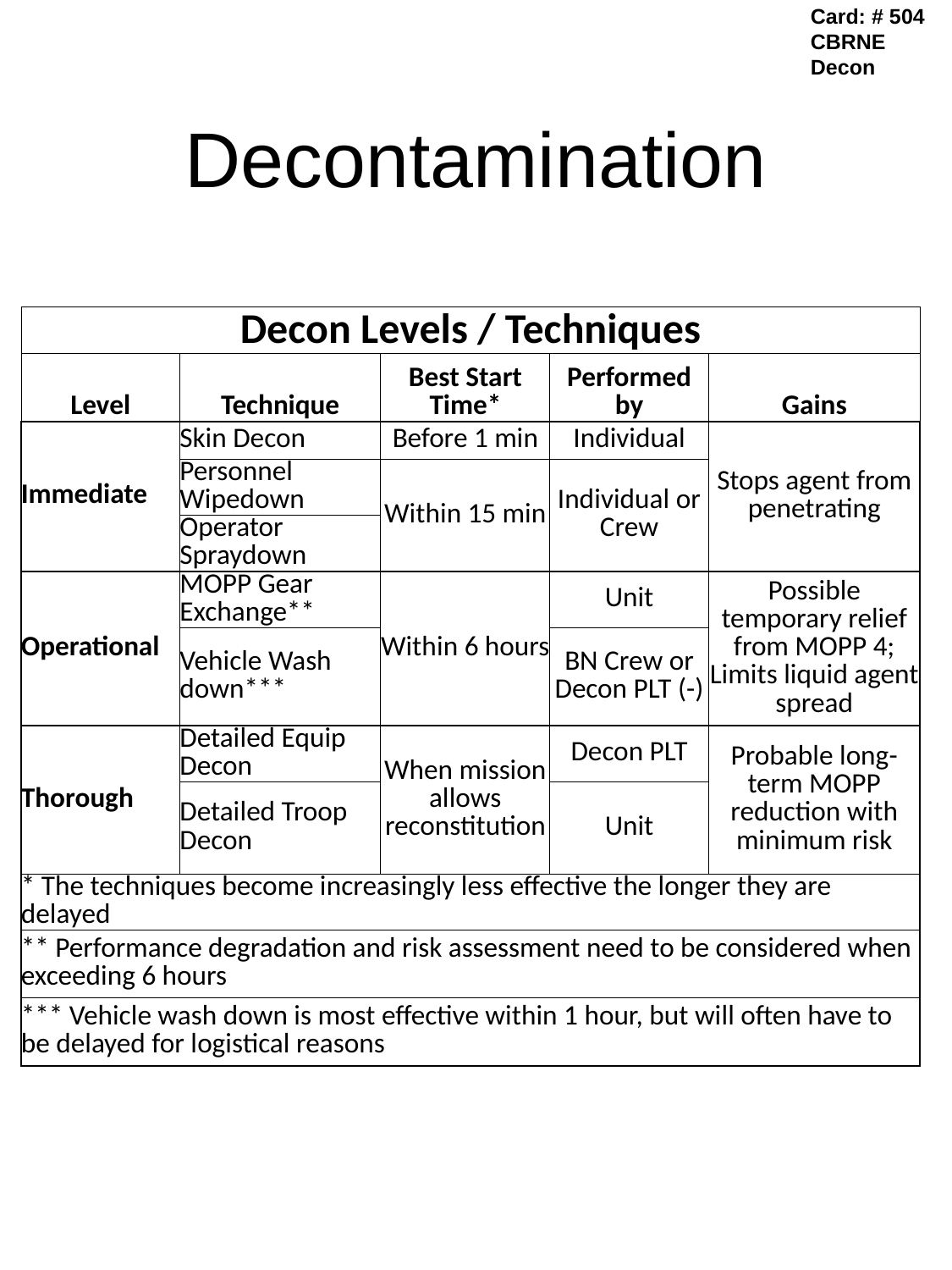

Card: # 504
CBRNE Decon
# Decontamination
| Decon Levels / Techniques |  |  |  |  |
| --- | --- | --- | --- | --- |
| Level | Technique | Best Start Time\* | Performed by | Gains |
| Immediate | Skin Decon | Before 1 min | Individual | Stops agent from penetrating |
|  | Personnel Wipedown | Within 15 min | Individual or Crew |  |
|  | Operator Spraydown |  |  |  |
| Operational | MOPP Gear Exchange\*\* | Within 6 hours | Unit | Possible temporary relief from MOPP 4; Limits liquid agent spread |
|  | Vehicle Wash down\*\*\* |  | BN Crew or Decon PLT (-) |  |
| Thorough | Detailed Equip Decon | When mission allows reconstitution | Decon PLT | Probable long-term MOPP reduction with minimum risk |
|  | Detailed Troop Decon |  | Unit |  |
| \* The techniques become increasingly less effective the longer they are delayed |  |  |  |  |
| \*\* Performance degradation and risk assessment need to be considered when exceeding 6 hours |  |  |  |  |
| \*\*\* Vehicle wash down is most effective within 1 hour, but will often have to be delayed for logistical reasons |  |  |  |  |